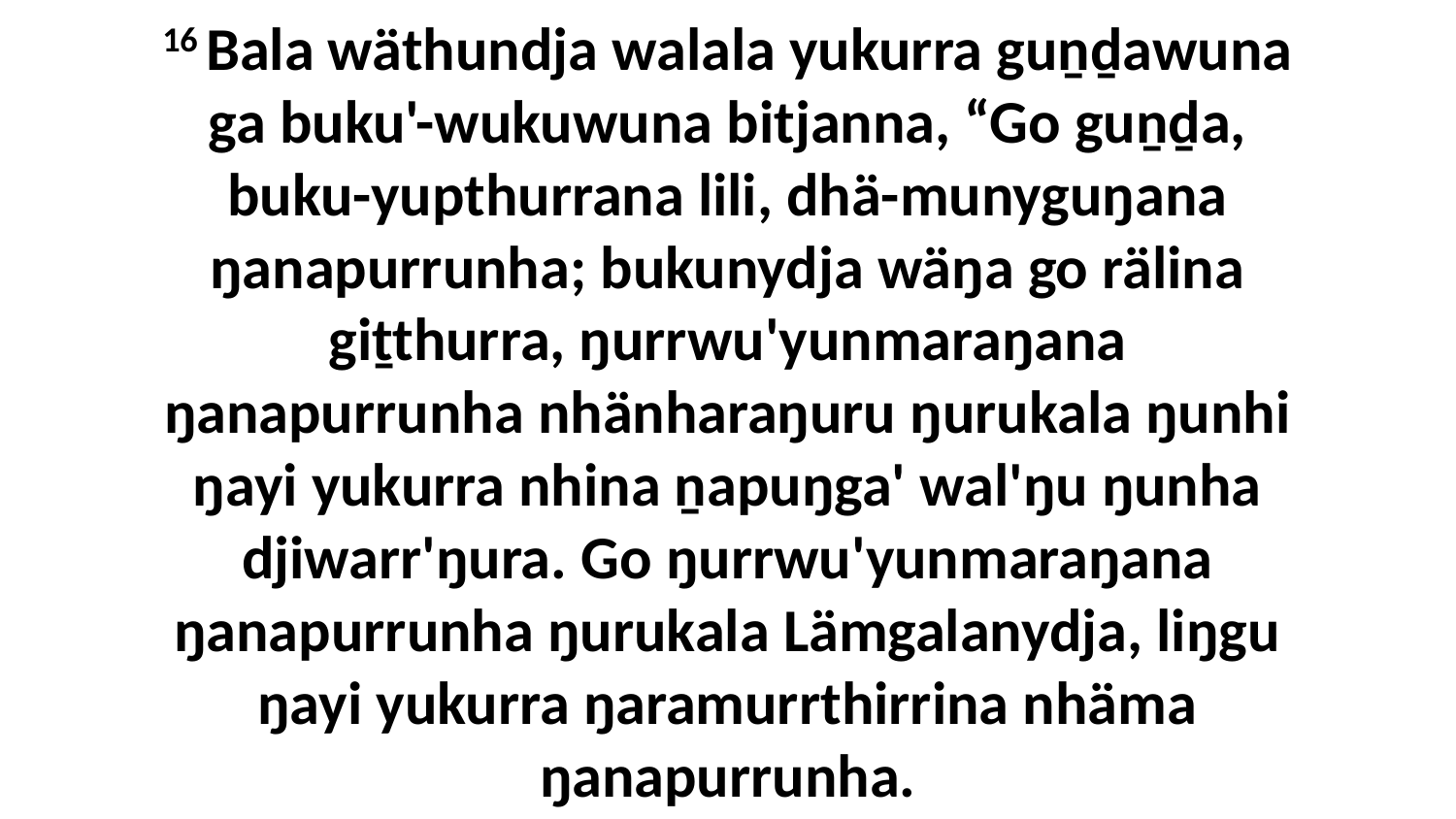

16 Bala wäthundja walala yukurra guṉḏawuna ga buku'-wukuwuna bitjanna, “Go guṉḏa, buku-yupthurrana lili, dhä-munyguŋana ŋanapurrunha; bukunydja wäŋa go rälina giṯthurra, ŋurrwu'yunmaraŋana ŋanapurrunha nhänharaŋuru ŋurukala ŋunhi ŋayi yukurra nhina ṉapuŋga' wal'ŋu ŋunha djiwarr'ŋura. Go ŋurrwu'yunmaraŋana ŋanapurrunha ŋurukala Lämgalanydja, liŋgu ŋayi yukurra ŋaramurrthirrina nhäma ŋanapurrunha.